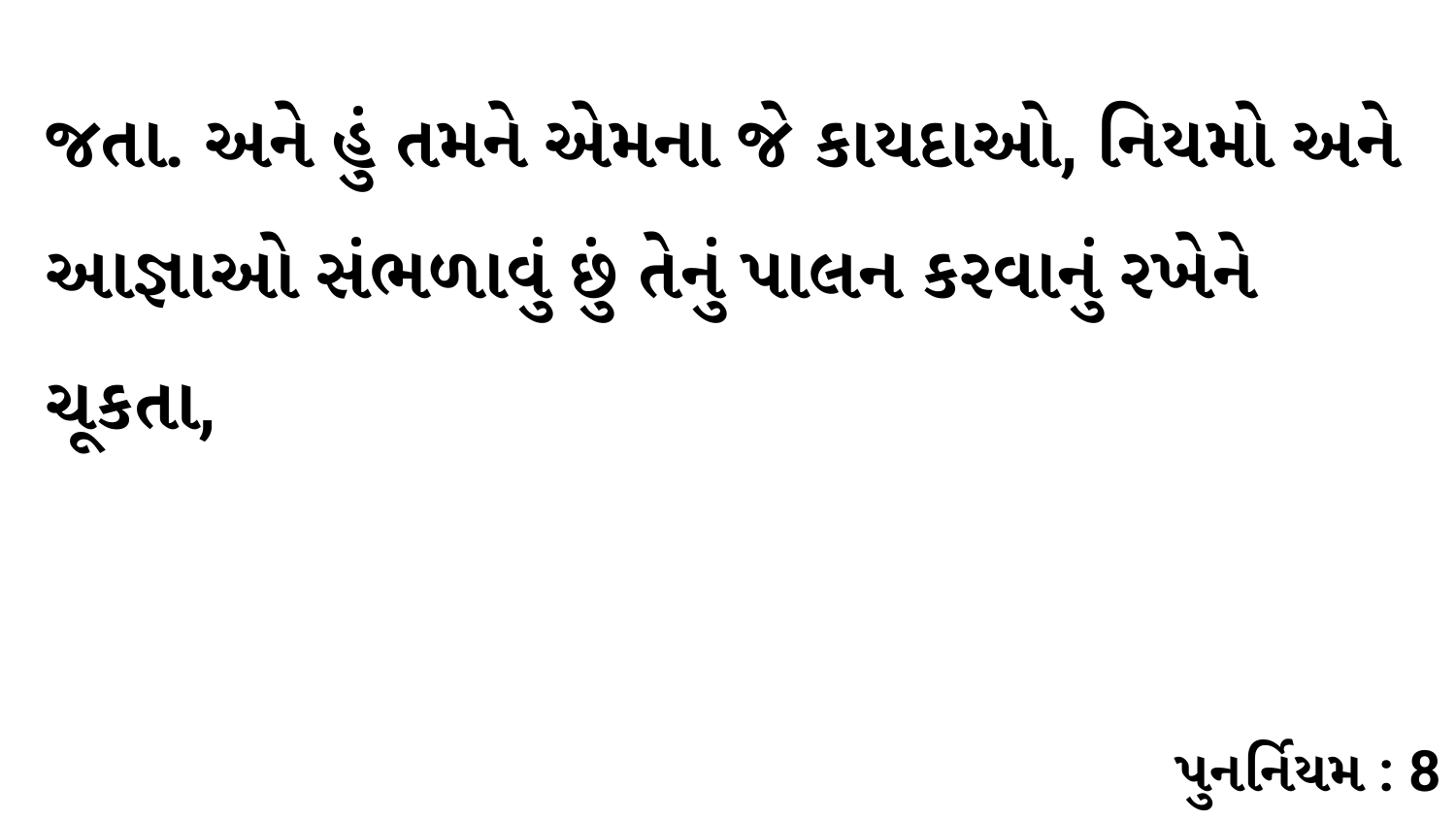

જતા. અને હું તમને એમના જે કાયદાઓ, નિયમો અને આજ્ઞાઓ સંભળાવું છું તેનું પાલન કરવાનું રખેને ચૂકતા,
પુનર્નિયમ : 8